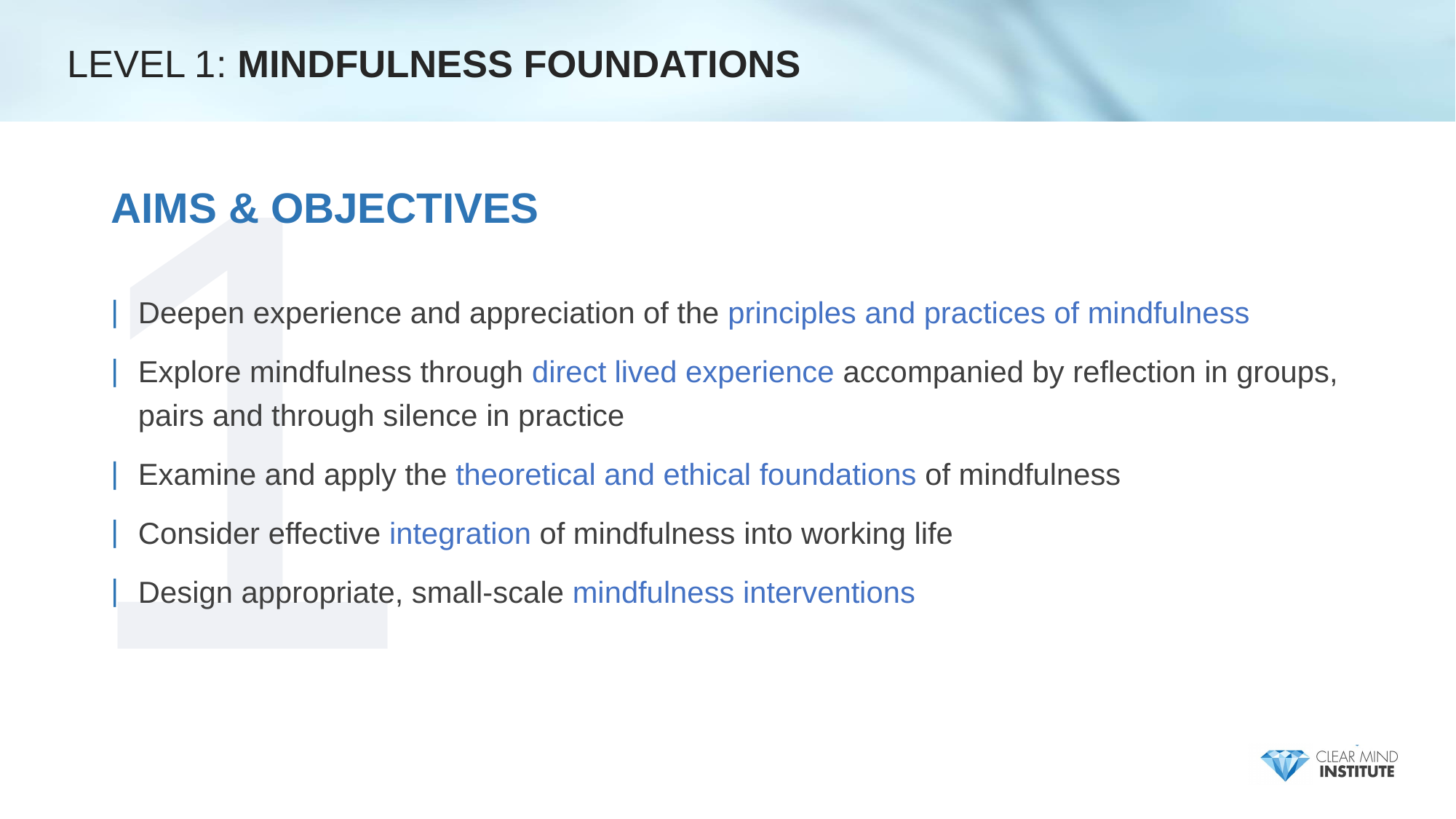

1
LEVEL 1: MINDFULNESS FOUNDATIONS
# AIMS & OBJECTIVES
Deepen experience and appreciation of the principles and practices of mindfulness
Explore mindfulness through direct lived experience accompanied by reflection in groups, pairs and through silence in practice
Examine and apply the theoretical and ethical foundations of mindfulness
Consider effective integration of mindfulness into working life
Design appropriate, small-scale mindfulness interventions